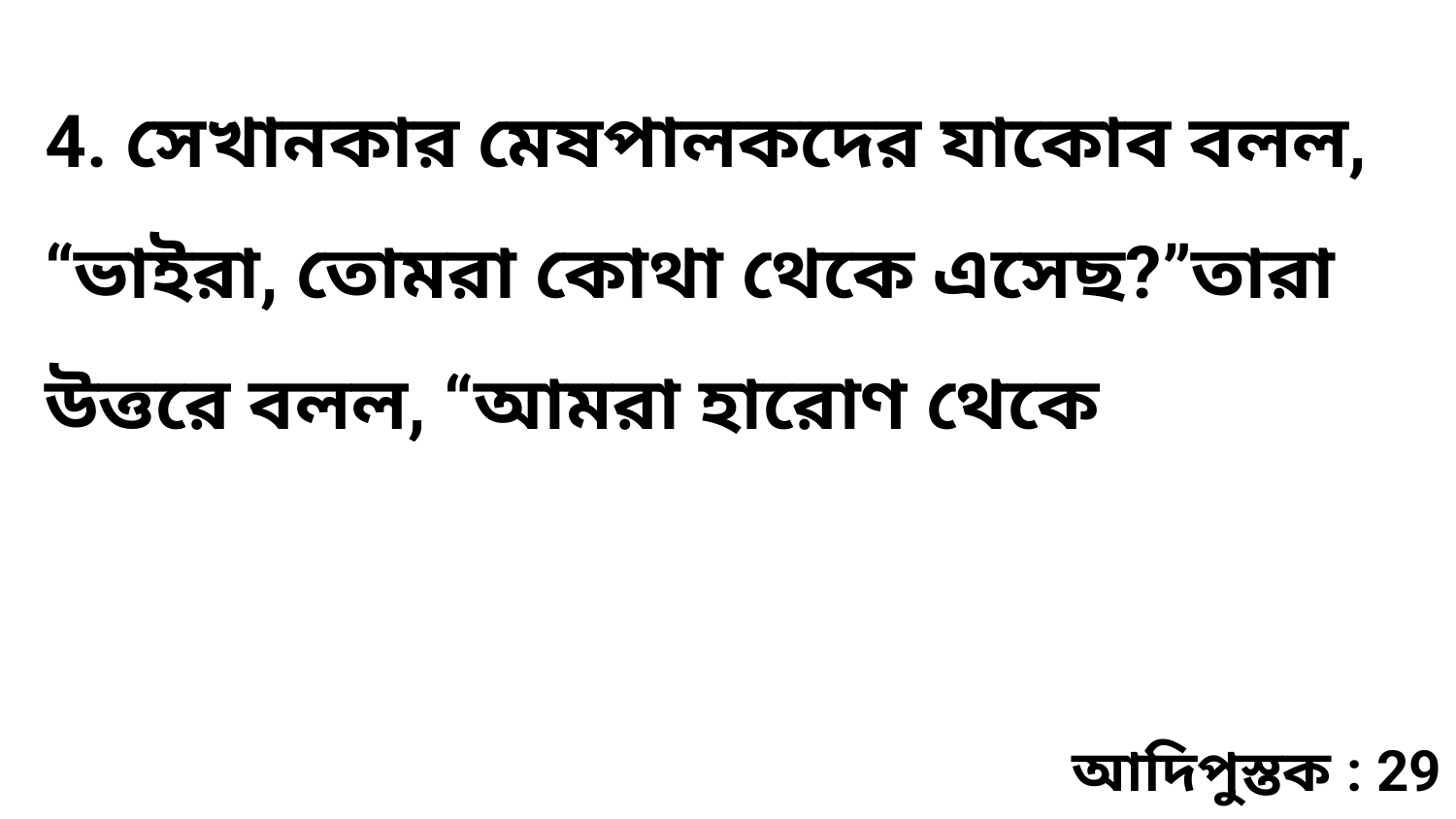

4. সেখানকার মেষপালকদের যাকোব বলল, “ভাইরা, তোমরা কোথা থেকে এসেছ?”তারা উত্তরে বলল, “আমরা হারোণ থেকে
আদিপুস্তক : 29